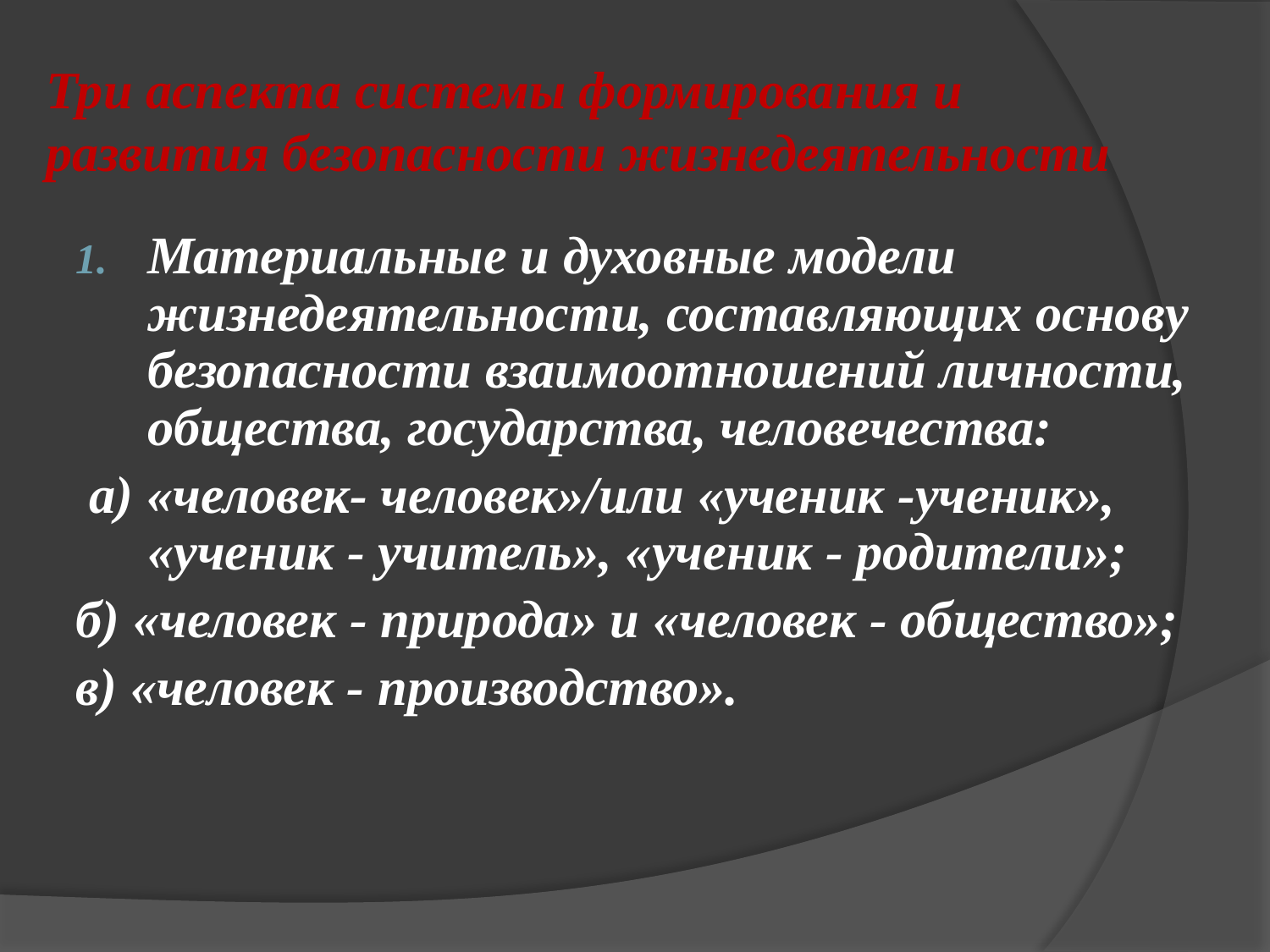

# Три аспекта системы формирования и развития безопасности жизнедеятельности
Материальные и духовные модели жизнедеятельности, составляющих основу безопасности взаимоотношений личности, общества, государства, человечества:
 а) «человек- человек»/или «ученик -ученик», «ученик - учитель», «ученик - родители»;
б) «человек - природа» и «человек - общество»;
в) «человек - производство».